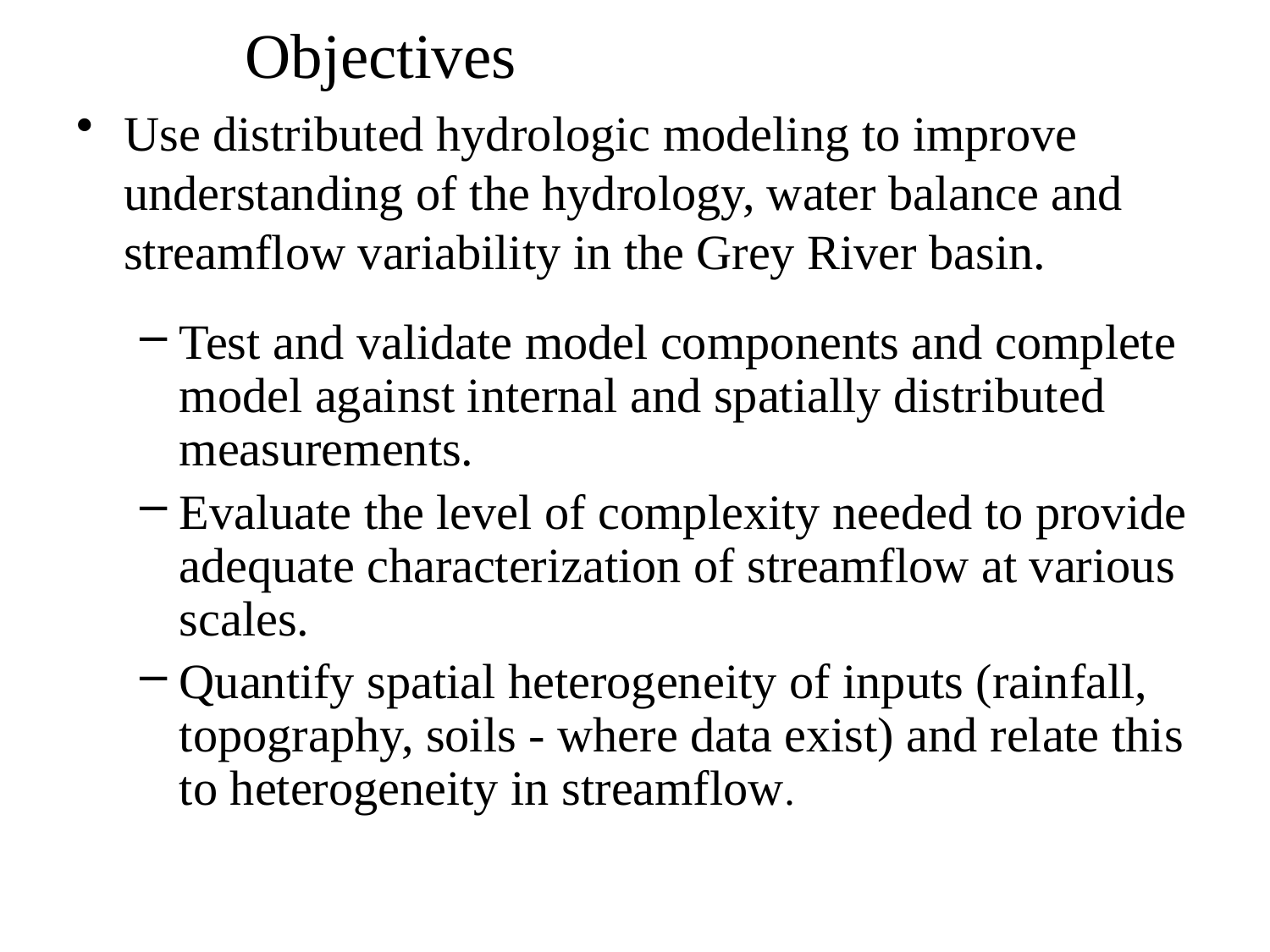

# Objectives
Use distributed hydrologic modeling to improve understanding of the hydrology, water balance and streamflow variability in the Grey River basin.

Test and validate model components and complete model against internal and spatially distributed measurements.
Evaluate the level of complexity needed to provide adequate characterization of streamflow at various scales.
Quantify spatial heterogeneity of inputs (rainfall, topography, soils - where data exist) and relate this to heterogeneity in streamflow.